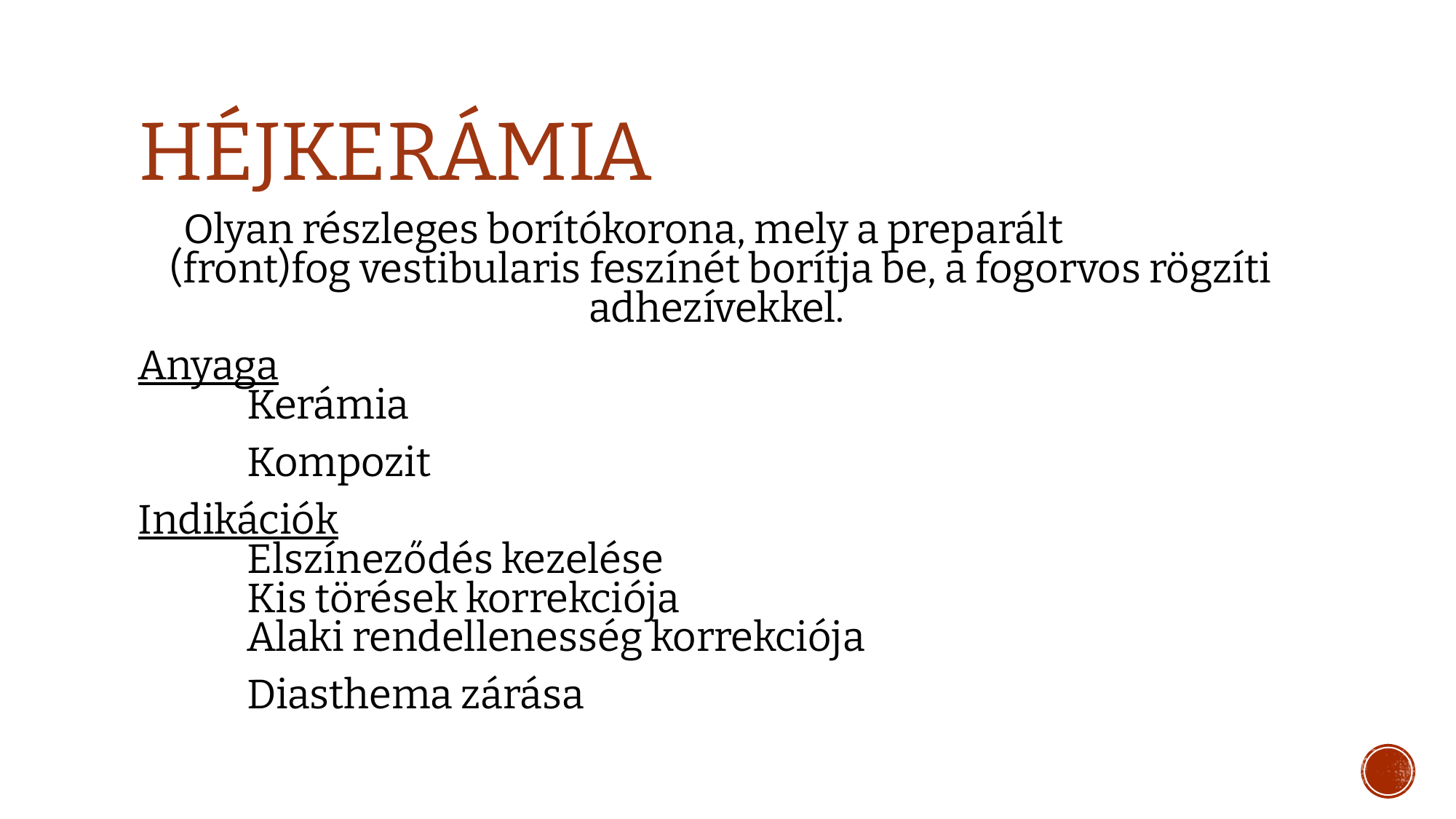

# Héjkerámia
 Olyan részleges borítókorona, mely a preparált		 (front)fog vestibularis feszínét borítja be, a fogorvos rögzíti adhezívekkel.
Anyaga
	Kerámia
	Kompozit
Indikációk
	Elszíneződés kezelése
	Kis törések korrekciója
	Alaki rendellenesség korrekciója
	Diasthema zárása